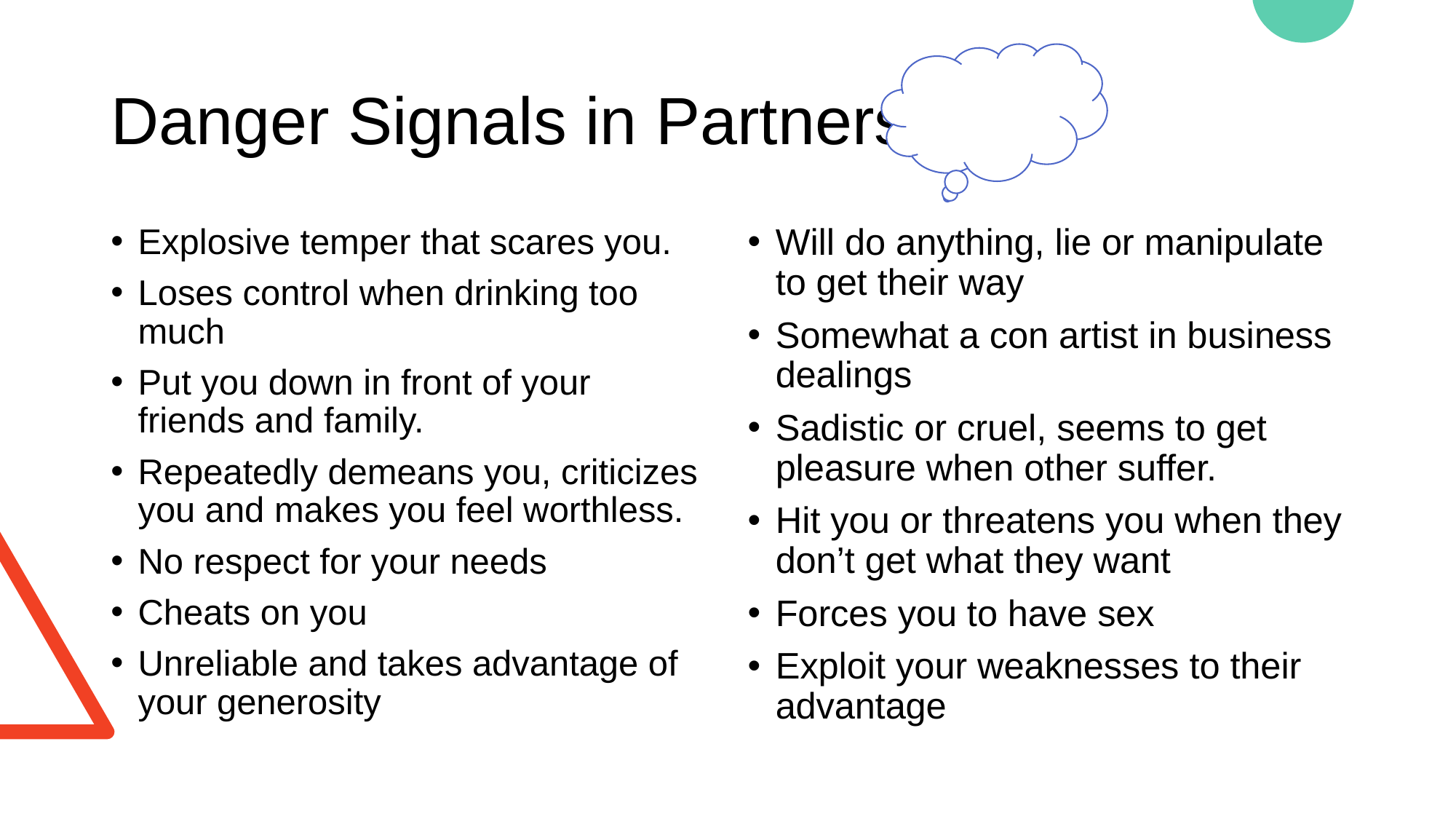

# Danger Signals in Partners

Explosive temper that scares you.
Loses control when drinking too much
Put you down in front of your friends and family.
Repeatedly demeans you, criticizes you and makes you feel worthless.
No respect for your needs
Cheats on you
Unreliable and takes advantage of your generosity
Will do anything, lie or manipulate to get their way
Somewhat a con artist in business dealings
Sadistic or cruel, seems to get pleasure when other suffer.
Hit you or threatens you when they don’t get what they want
Forces you to have sex
Exploit your weaknesses to their advantage